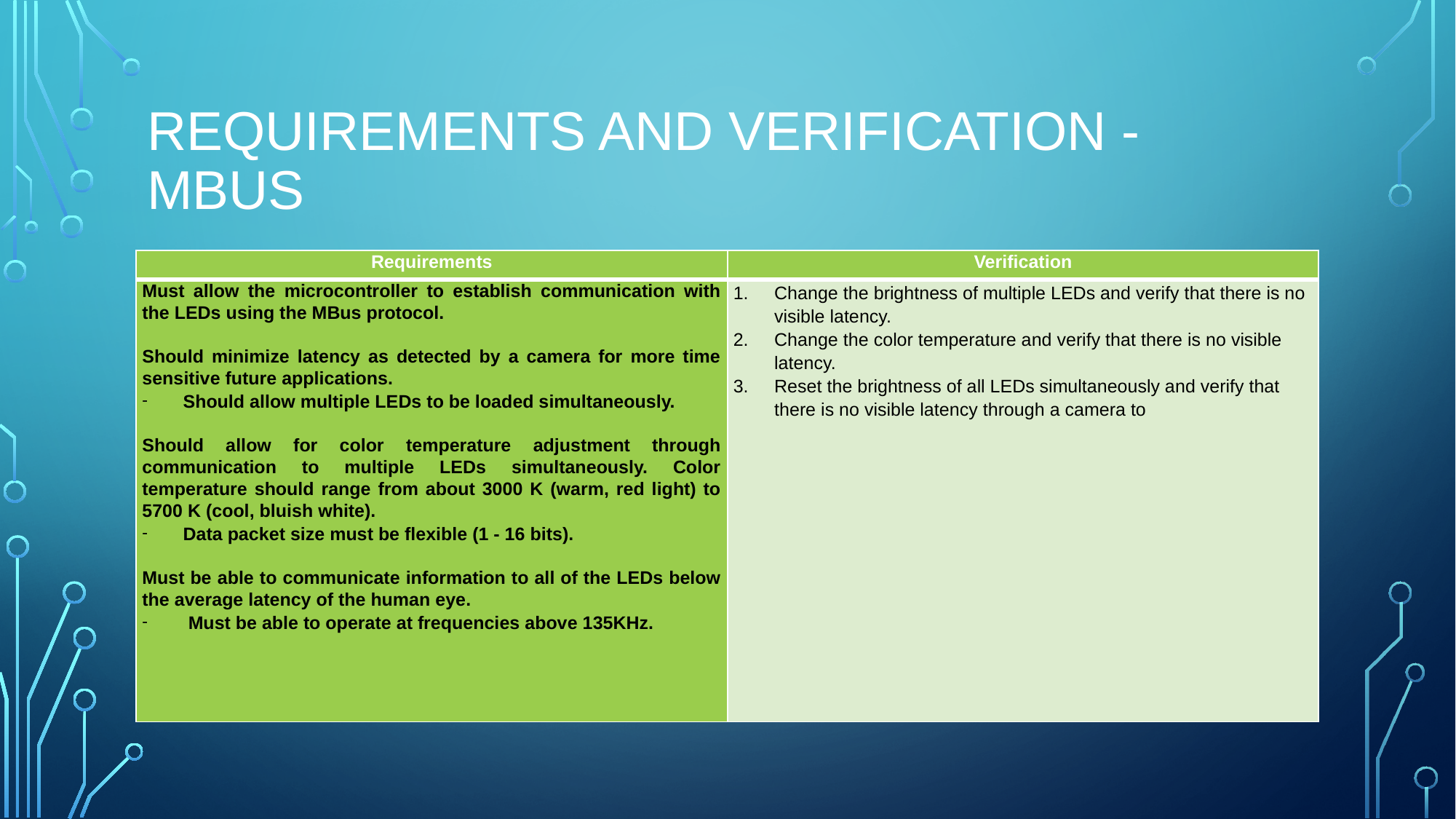

# Requirements and Verification - MBUS
| Requirements | Verification |
| --- | --- |
| Must allow the microcontroller to establish communication with the LEDs using the MBus protocol.   Should minimize latency as detected by a camera for more time sensitive future applications. Should allow multiple LEDs to be loaded simultaneously.   Should allow for color temperature adjustment through communication to multiple LEDs simultaneously. Color temperature should range from about 3000 K (warm, red light) to 5700 K (cool, bluish white). Data packet size must be flexible (1 - 16 bits).   Must be able to communicate information to all of the LEDs below the average latency of the human eye. Must be able to operate at frequencies above 135KHz. | Change the brightness of multiple LEDs and verify that there is no visible latency. Change the color temperature and verify that there is no visible latency. Reset the brightness of all LEDs simultaneously and verify that there is no visible latency through a camera to |